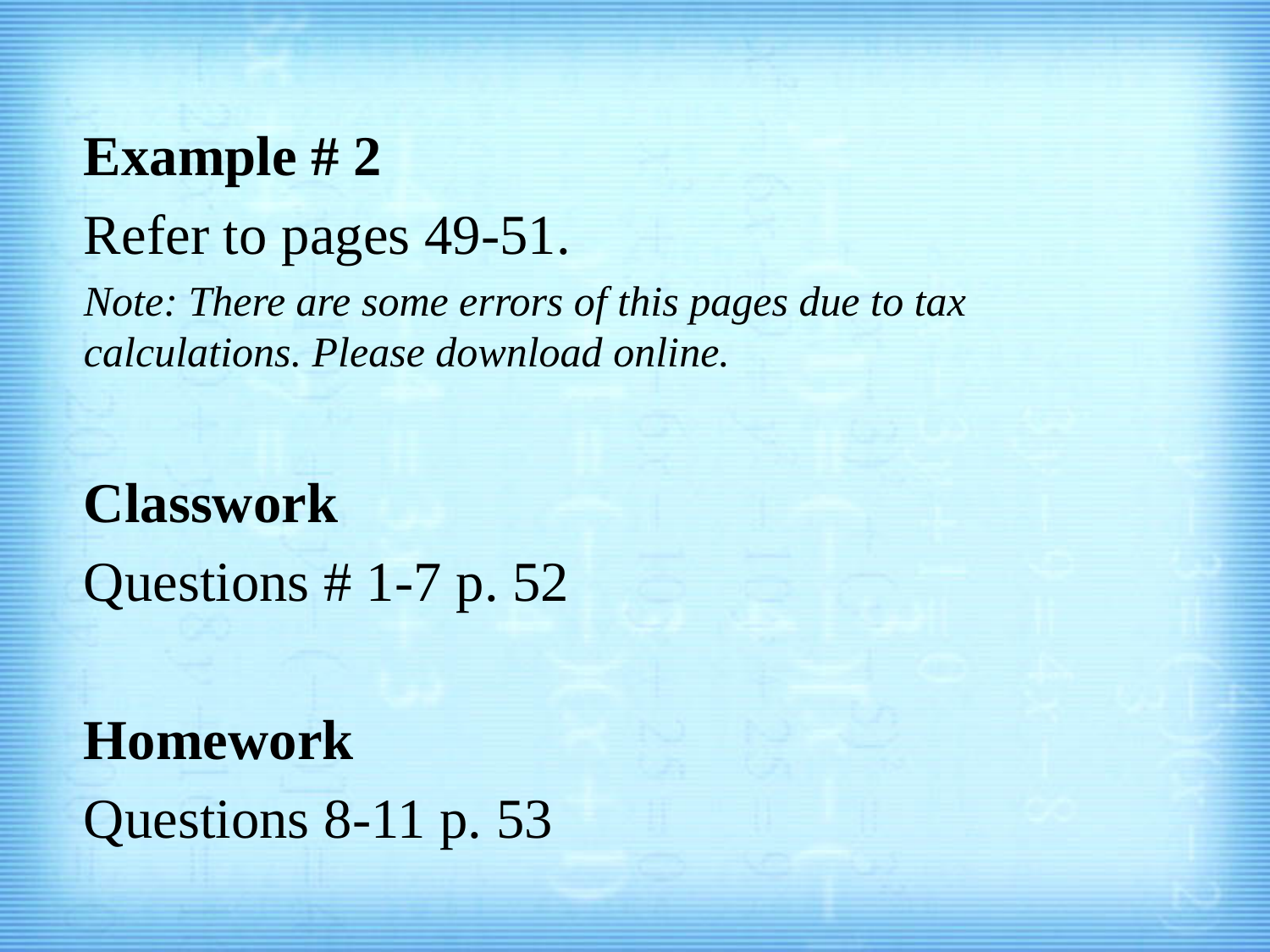

Example # 2
Refer to pages 49-51.
Note: There are some errors of this pages due to tax calculations. Please download online.

Classwork
Questions # 1-7 p. 52

Homework
Questions 8-11 p. 53